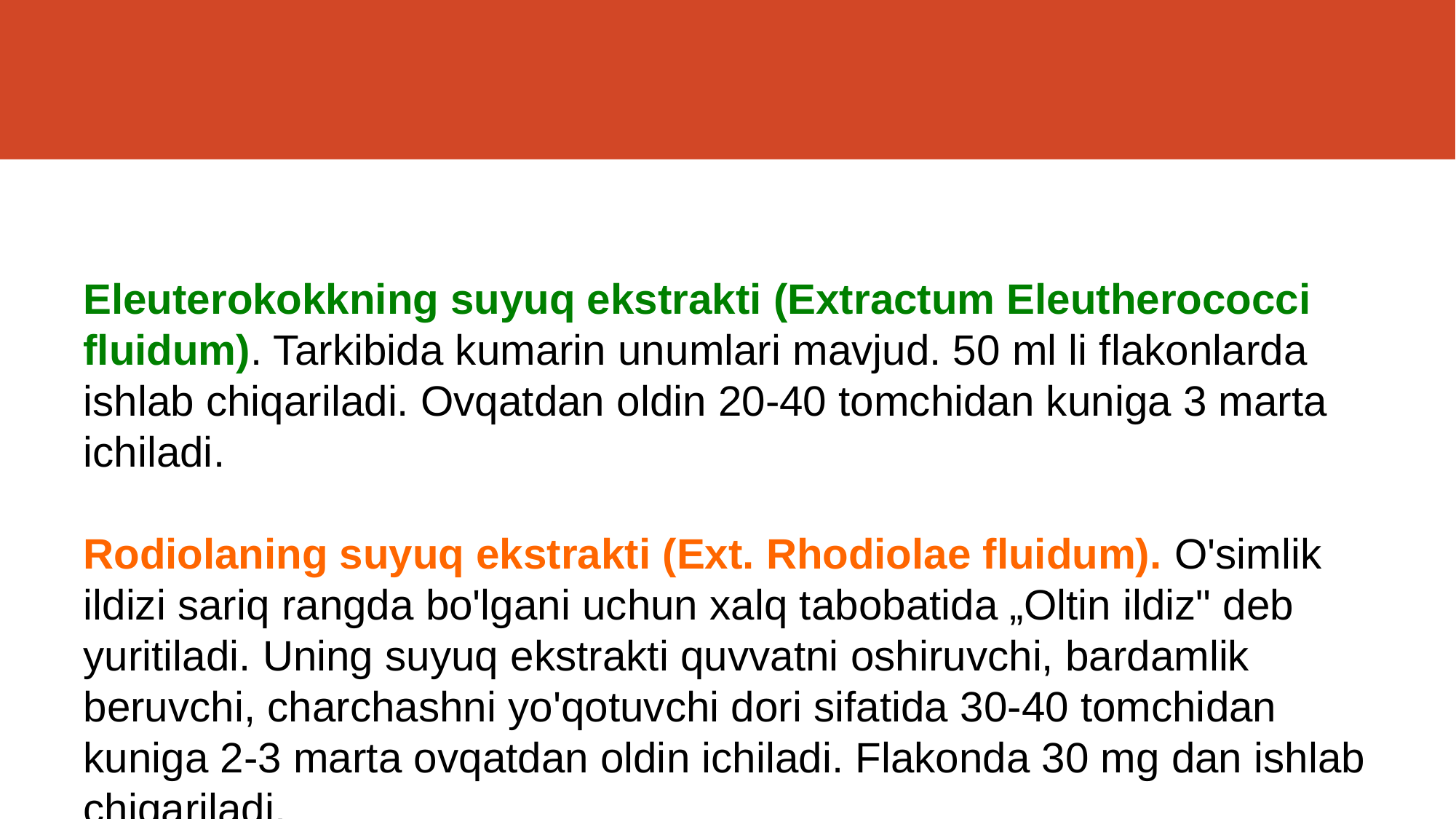

#
Eleuterokokkning suyuq ekstrakti (Extractum Eleutherococci fluidum). Tarkibida kumarin unumlari mavjud. 50 ml li flakonlarda ishlab chiqariladi. Ovqatdan oldin 20-40 tomchidan kuniga 3 marta ichiladi.

Rodiolaning suyuq ekstrakti (Ext. Rhodiolae fluidum). O'simlik ildizi sariq rangda bo'lgani uchun xalq tabobatida „Oltin ildiz" deb yuritiladi. Uning suyuq ekstrakti quvvatni oshiruvchi, bardamlik beruvchi, charchashni yo'qotuvchi dori sifatida 30-40 tomchidan kuniga 2-3 marta ovqatdan oldin ichiladi. Flakonda 30 mg dan ishlab chiqariladi.